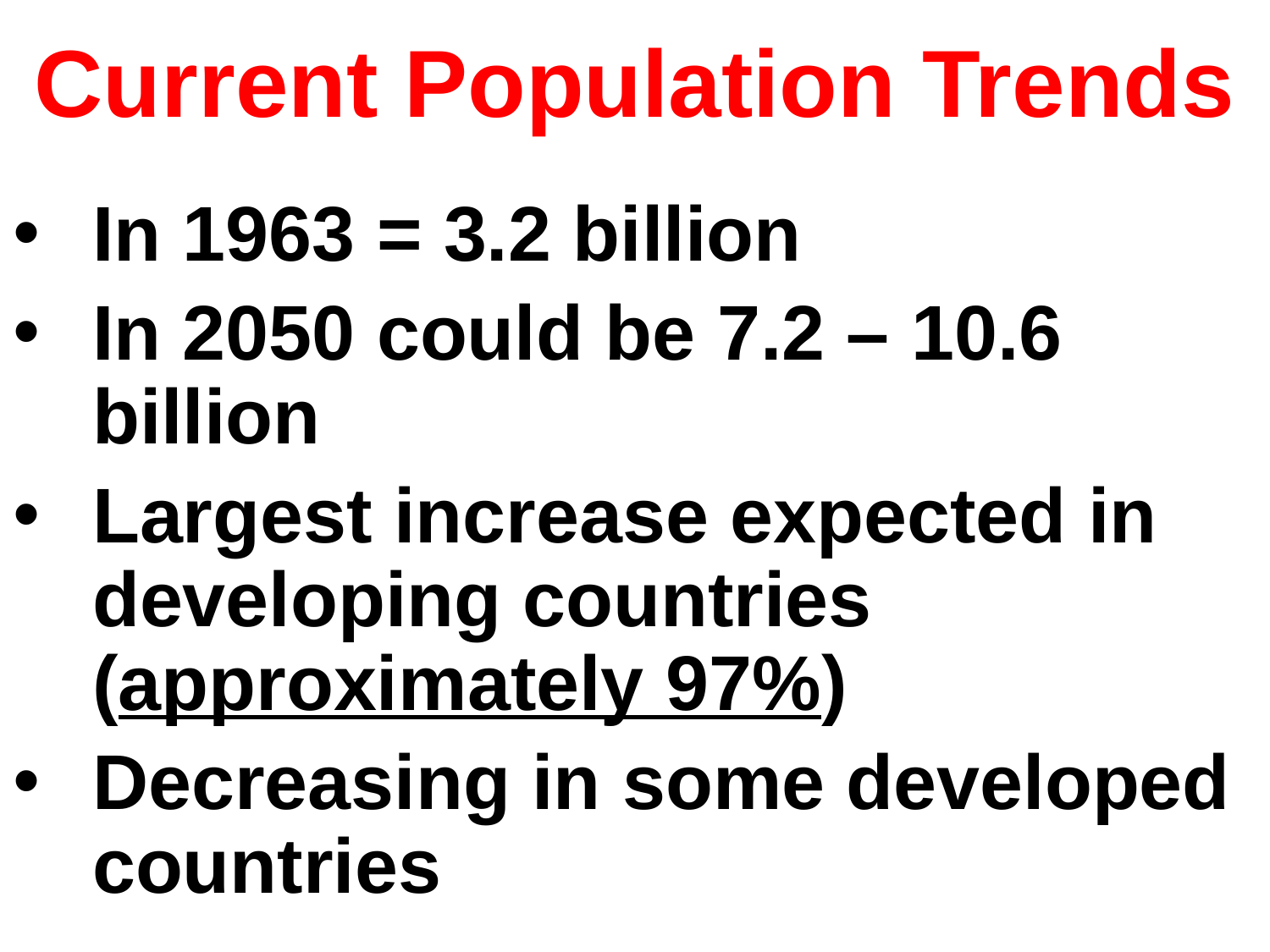

# Current Population Trends
In 1963 = 3.2 billion
In 2050 could be 7.2 – 10.6 billion
Largest increase expected in developing countries (approximately 97%)
Decreasing in some developed countries